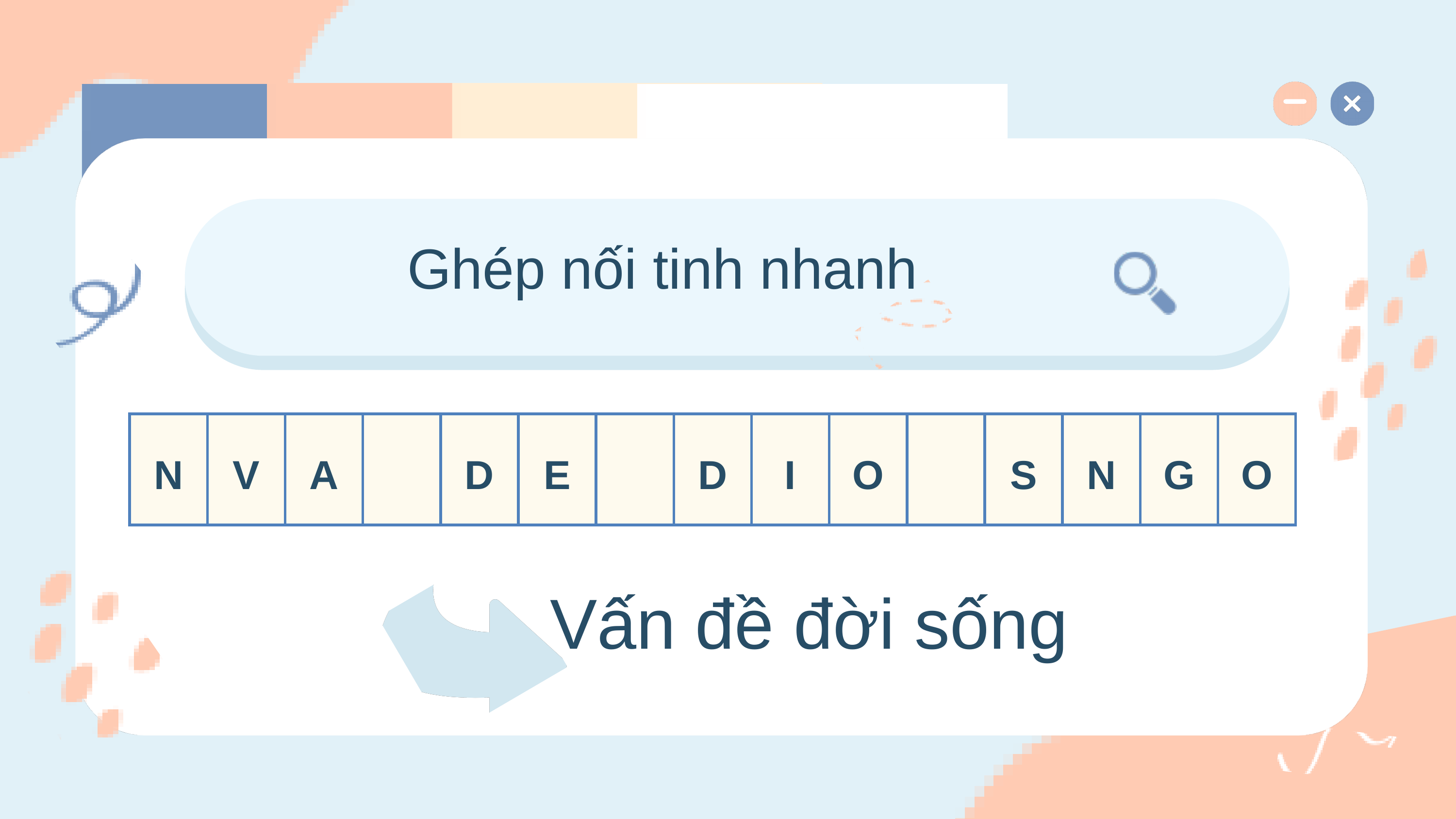

Ghép nối tinh nhanh

| N | V | A |  | D | E |  | D | I | O |  | S | N | G | O |
| --- | --- | --- | --- | --- | --- | --- | --- | --- | --- | --- | --- | --- | --- | --- |

Vấn đề đời sống